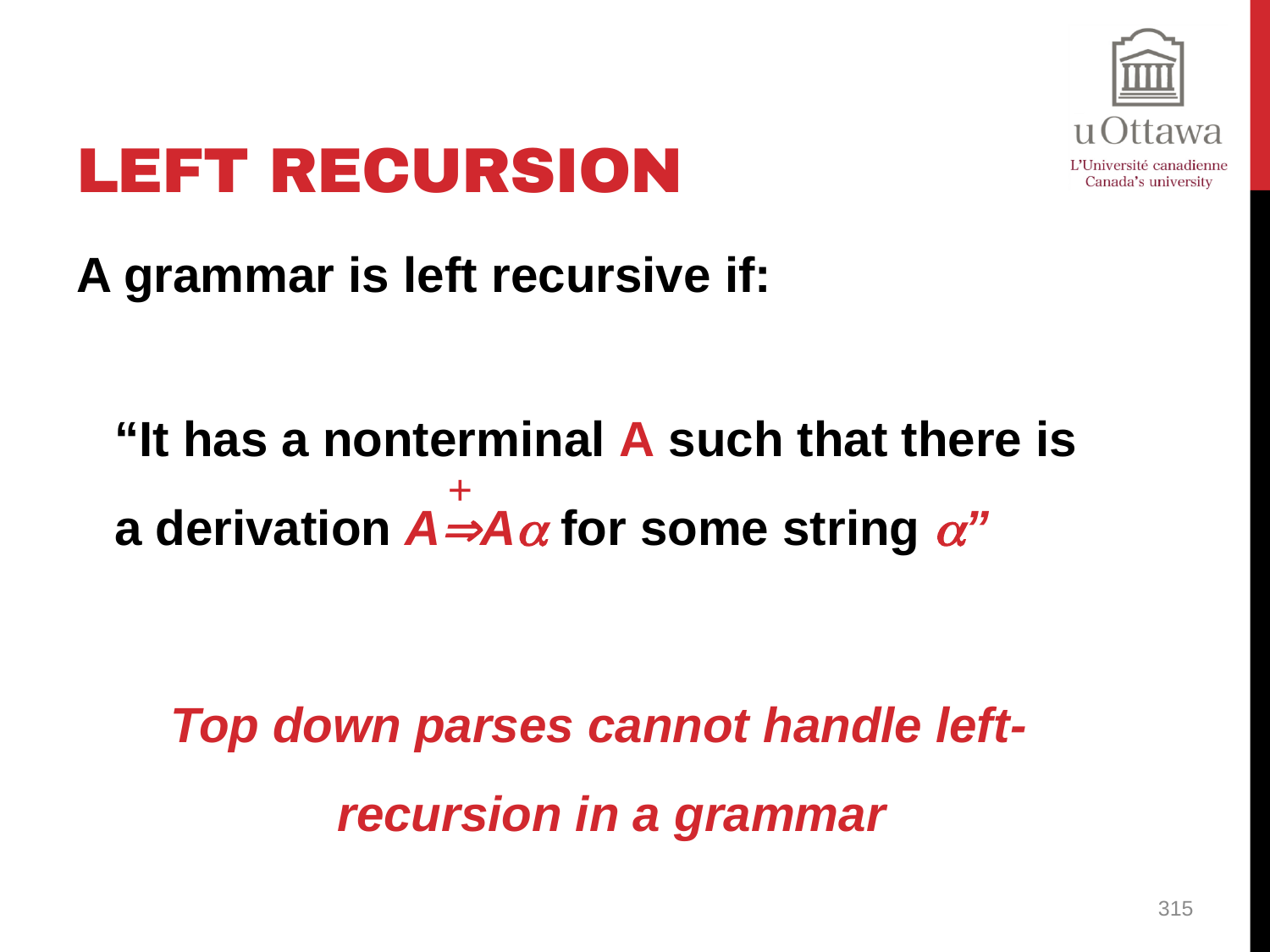

# Left Recursion
A grammar is left recursive if:

“It has a nonterminal A such that there is a derivation A⇒Aα for some string α”

Top down parses cannot handle left-recursion in a grammar

+
315